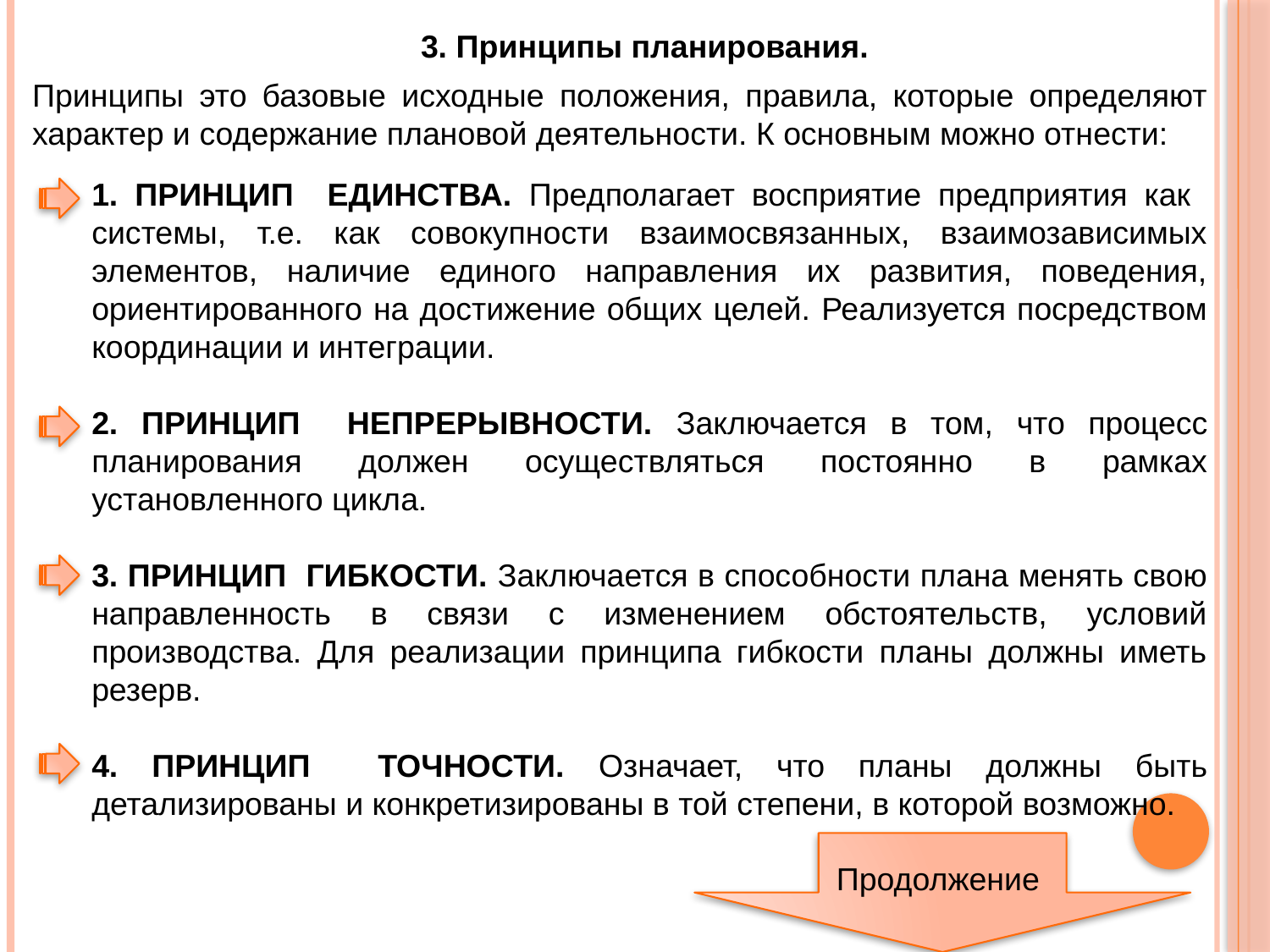

3. Принципы планирования.
Принципы это базовые исходные положения, правила, которые определяют характер и содержание плановой деятельности. К основным можно отнести:
1. ПРИНЦИП  ЕДИНСТВА. Предполагает восприятие предприятия как  системы, т.е. как совокупности взаимосвязанных, взаимозависимых элементов, наличие единого направления их развития, поведения, ориентированного на достижение общих целей. Реализуется посредством координации и интеграции.

2. ПРИНЦИП  НЕПРЕРЫВНОСТИ. Заключается в том, что процесс планирования должен осуществляться постоянно в рамках установленного цикла.

3. ПРИНЦИП  ГИБКОСТИ. Заключается в способности плана менять свою направленность в связи с изменением обстоятельств, условий производства. Для реализации принципа гибкости планы должны иметь резерв.

4. ПРИНЦИП  ТОЧНОСТИ. Означает, что планы должны быть детализированы и конкретизированы в той степени, в которой возможно.

Продолжение